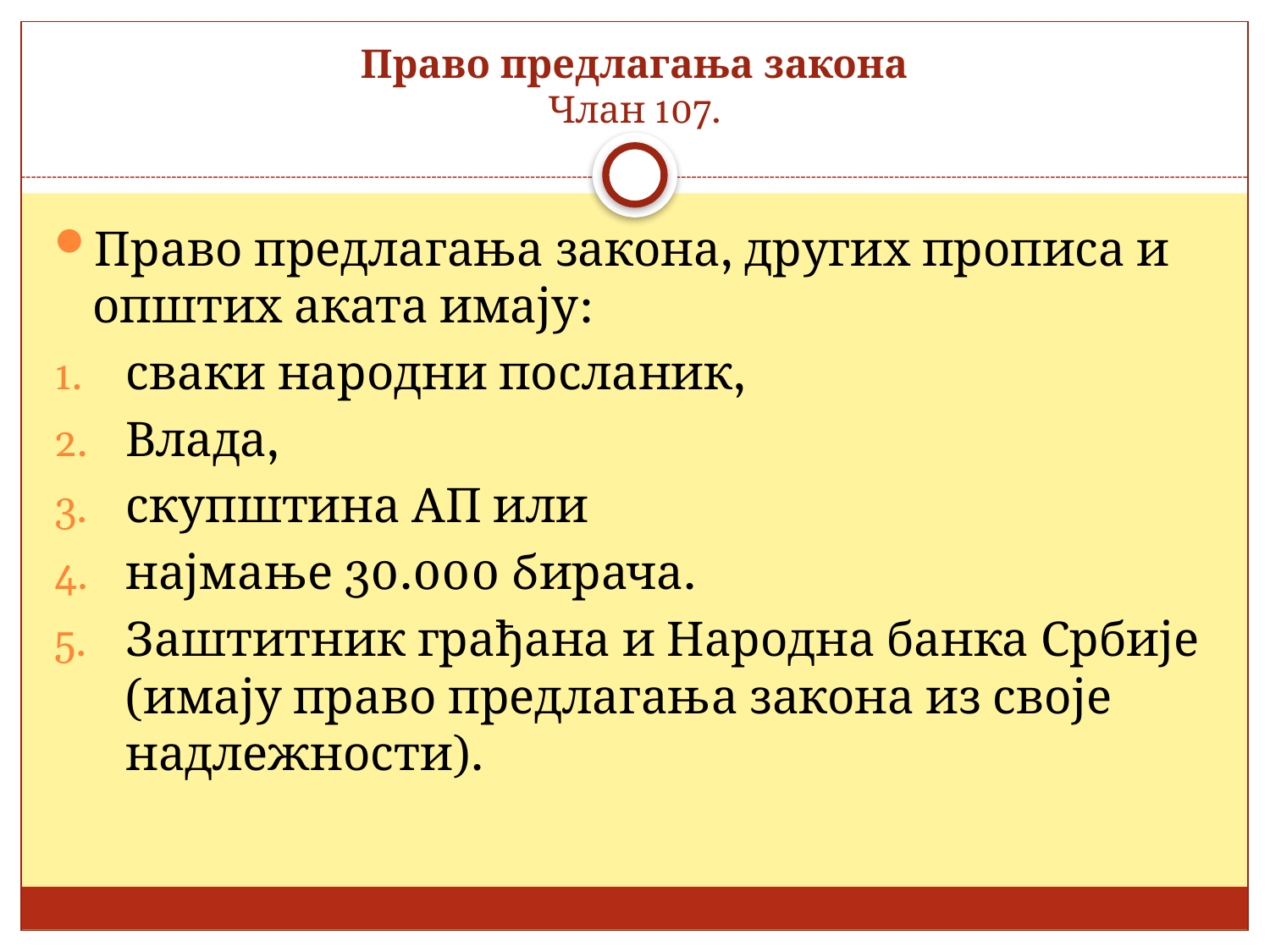

# Право предлагања закона Члан 107.
Право предлагања закона, других прописа и општих аката имају:
сваки народни посланик,
Влада,
скупштина АП или
најмање 30.000 бирача.
Заштитник грађана и Народна банка Србије (имају право предлагања закона из своје надлежности).